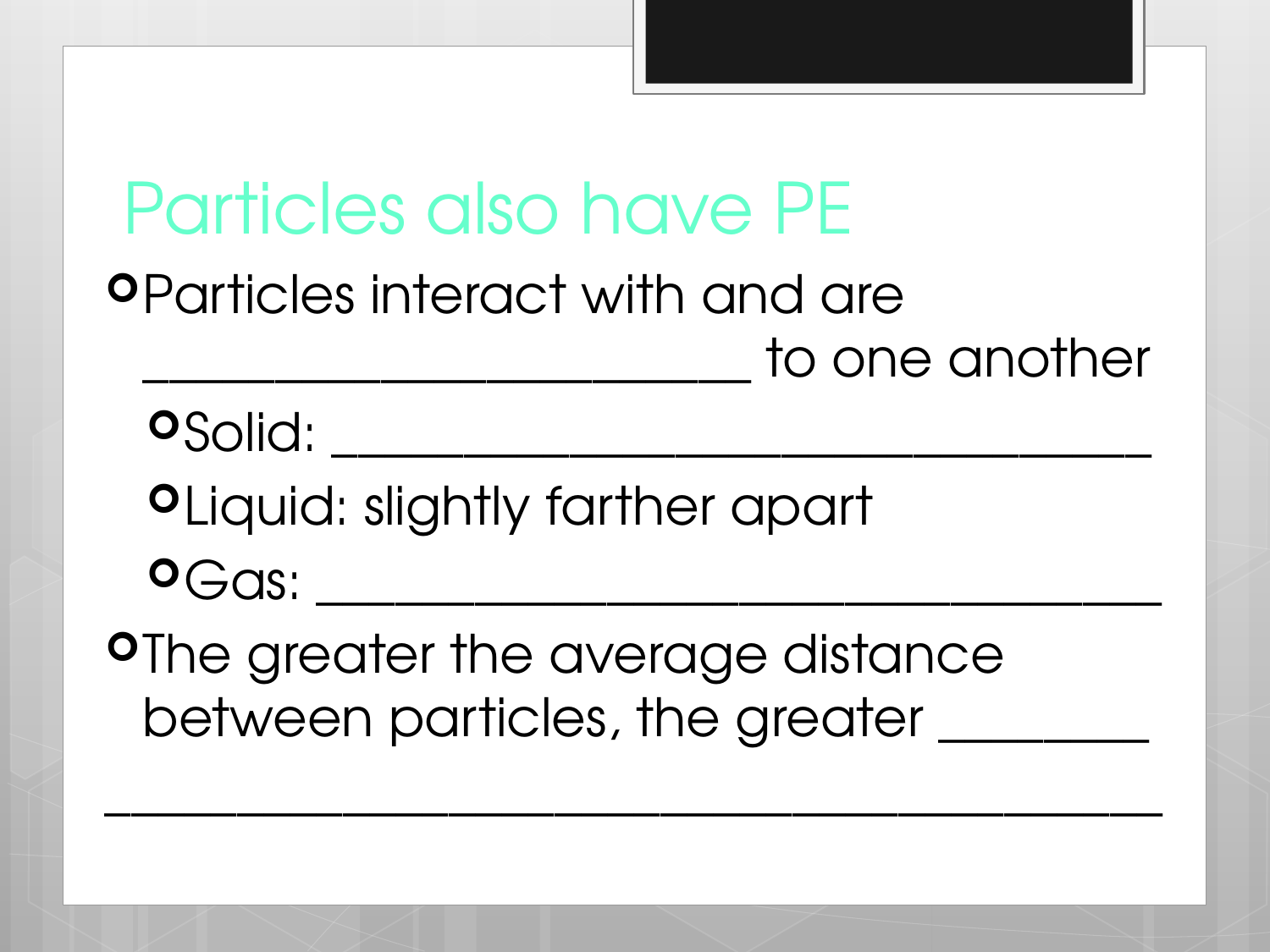

# Particles also have PE
Particles interact with and are _______________________ to one another
Solid: _______________________________
Liquid: slightly farther apart
Gas: ________________________________
The greater the average distance between particles, the greater ________
________________________________________